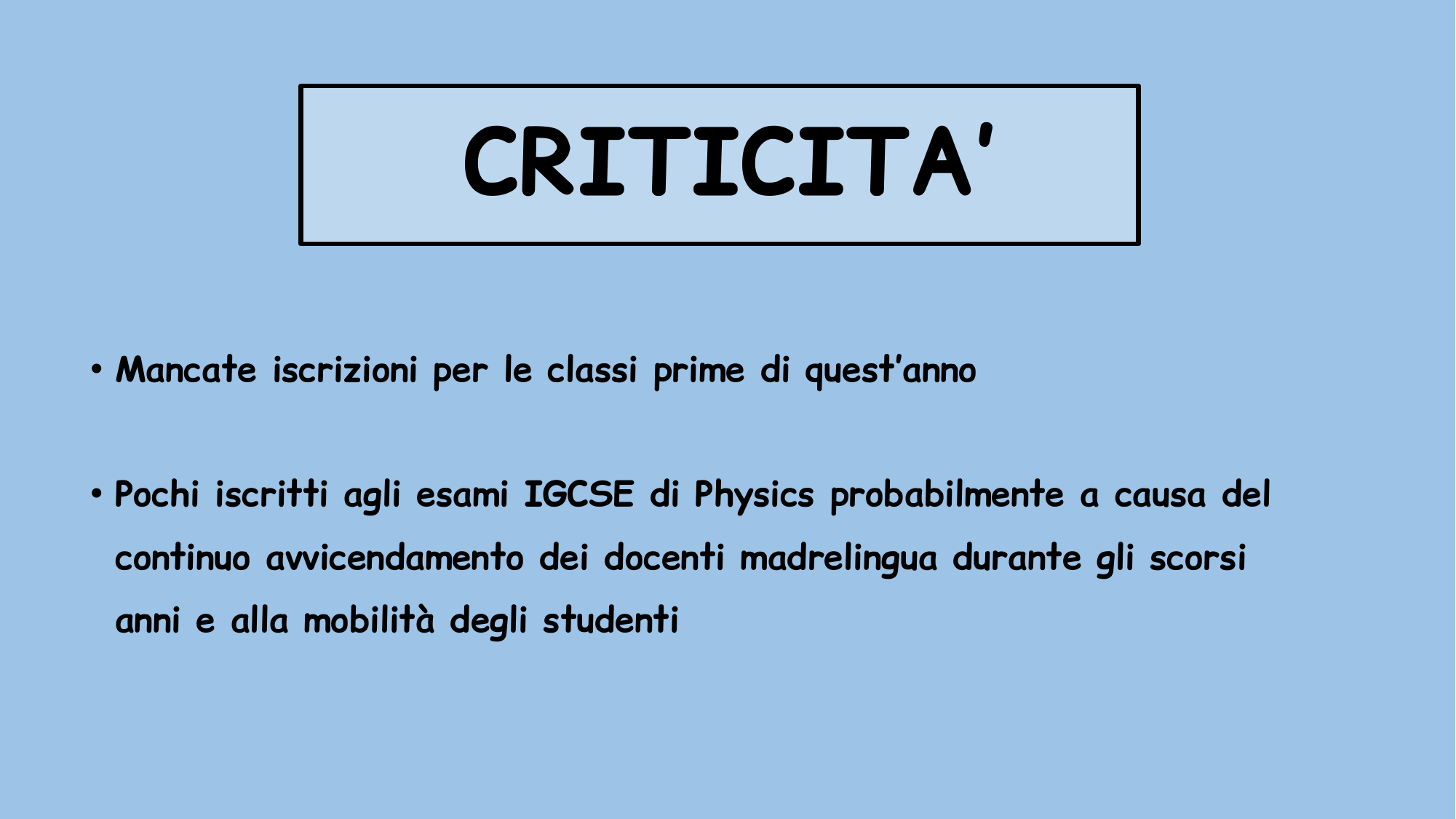

# CRITICITA’
Mancate iscrizioni per le classi prime di quest’anno

Pochi iscritti agli esami IGCSE di Physics probabilmente a causa del continuo avvicendamento dei docenti madrelingua durante gli scorsi anni e alla mobilità degli studenti